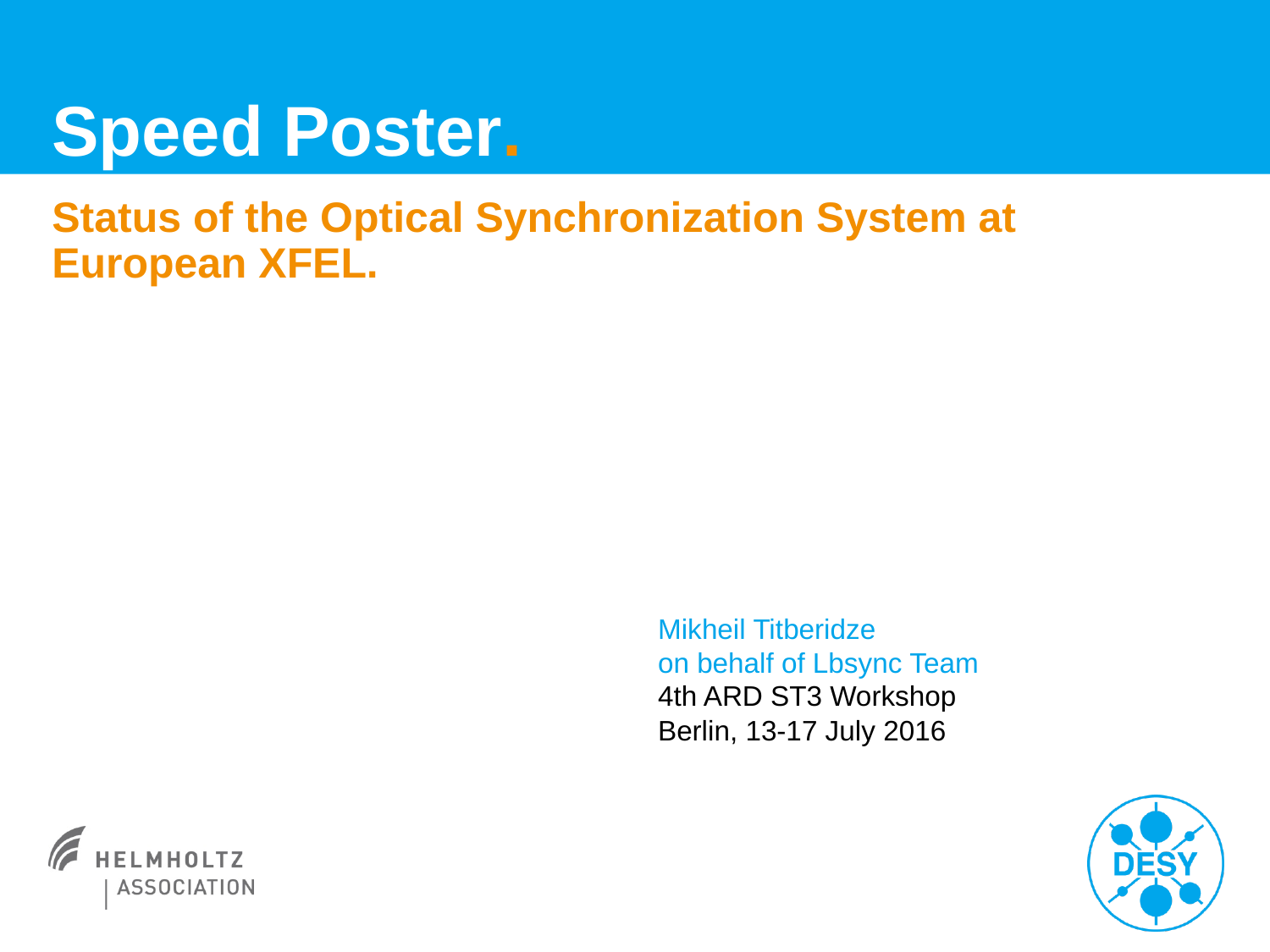

# Speed Poster.
Status of the Optical Synchronization System at European XFEL.
Mikheil Titberidze
on behalf of Lbsync Team
4th ARD ST3 Workshop
Berlin, 13-17 July 2016